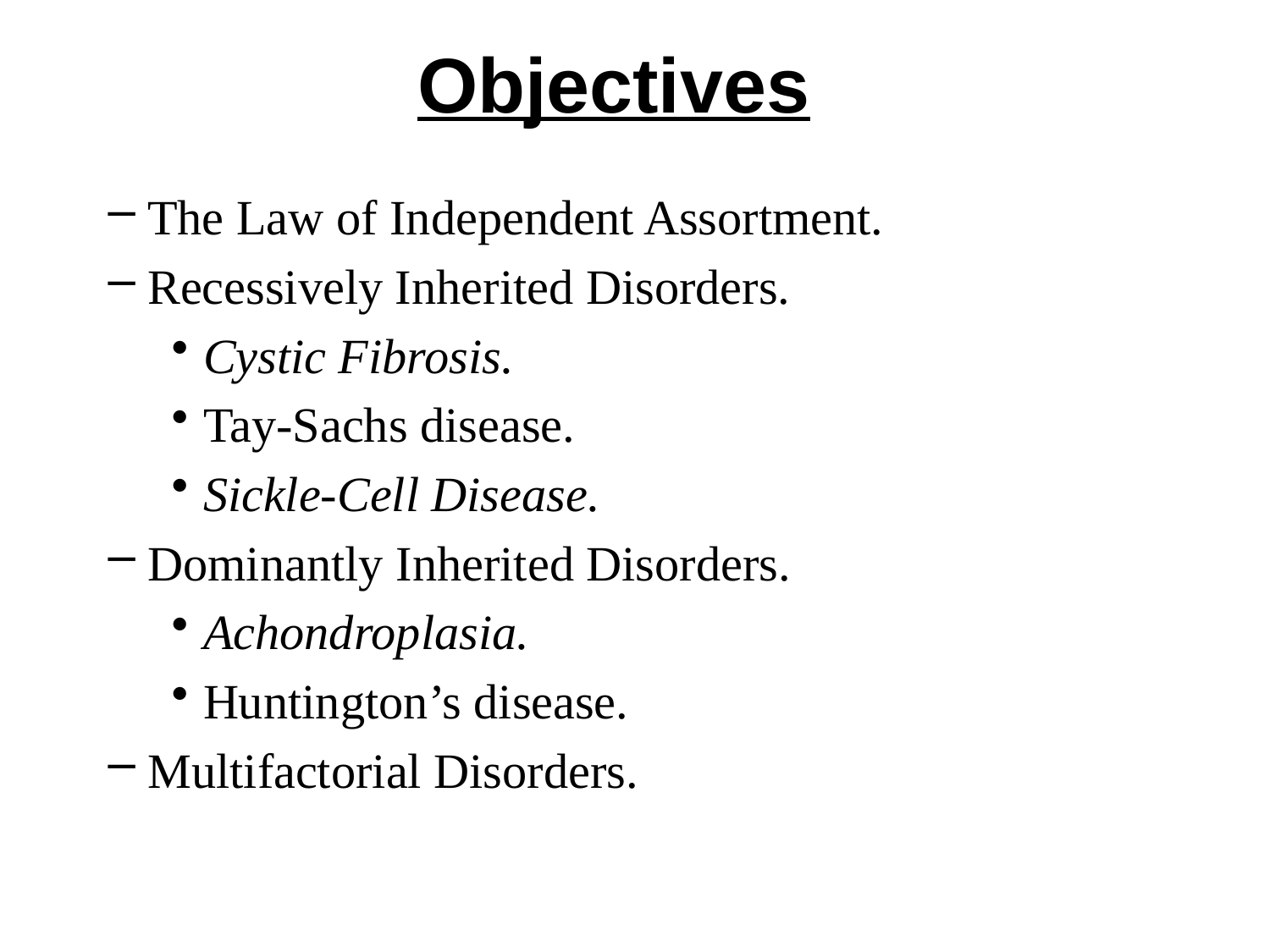

# Objectives
The Law of Independent Assortment.
Recessively Inherited Disorders.
Cystic Fibrosis.
Tay-Sachs disease.
Sickle-Cell Disease.
Dominantly Inherited Disorders.
Achondroplasia.
Huntington’s disease.
Multifactorial Disorders.

2